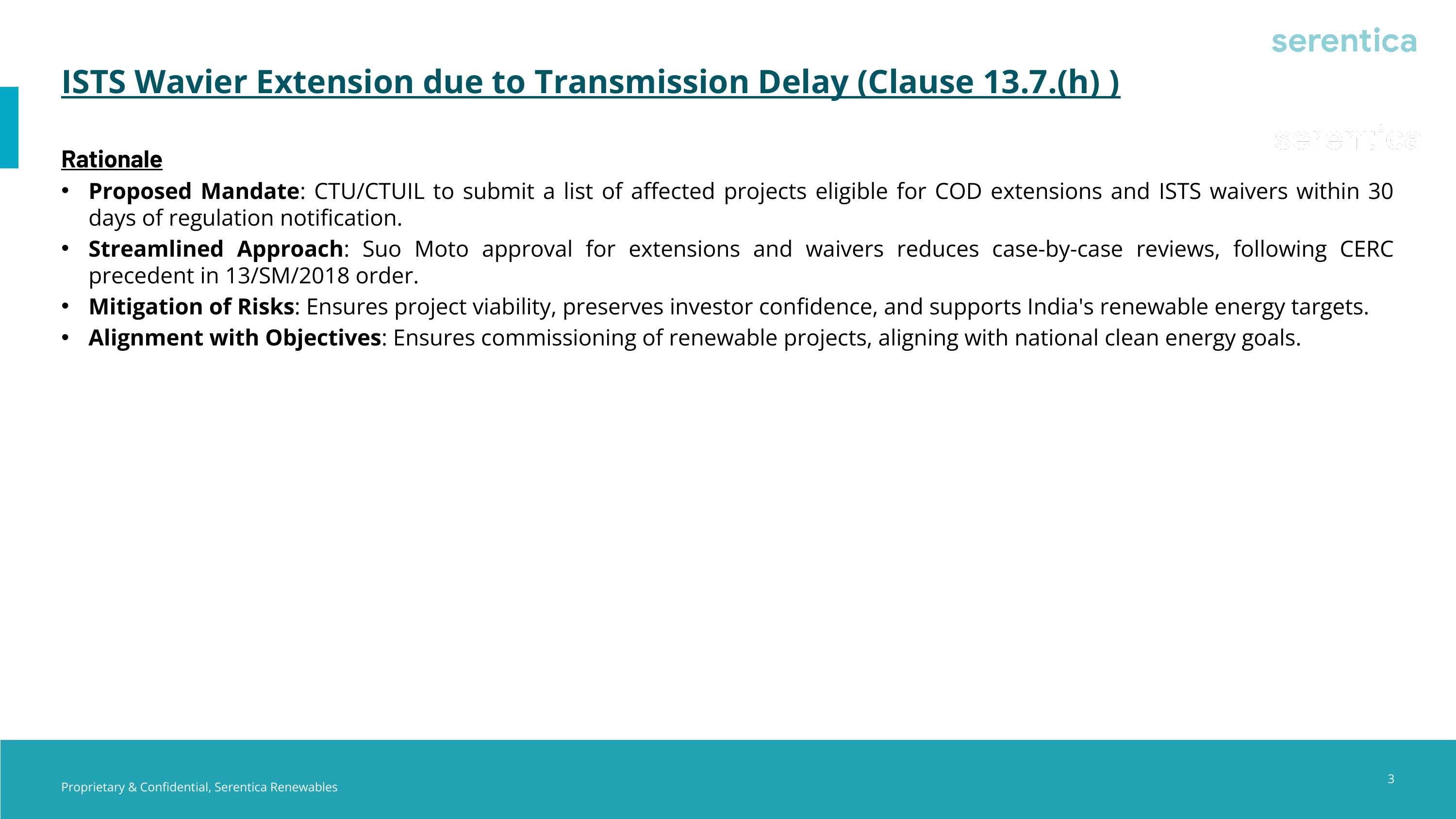

ISTS Wavier Extension due to Transmission Delay (Clause 13.7.(h) )

Rationale
Proposed Mandate: CTU/CTUIL to submit a list of affected projects eligible for COD extensions and ISTS waivers within 30 days of regulation notification.
Streamlined Approach: Suo Moto approval for extensions and waivers reduces case-by-case reviews, following CERC precedent in 13/SM/2018 order.
Mitigation of Risks: Ensures project viability, preserves investor confidence, and supports India's renewable energy targets.
Alignment with Objectives: Ensures commissioning of renewable projects, aligning with national clean energy goals.

3